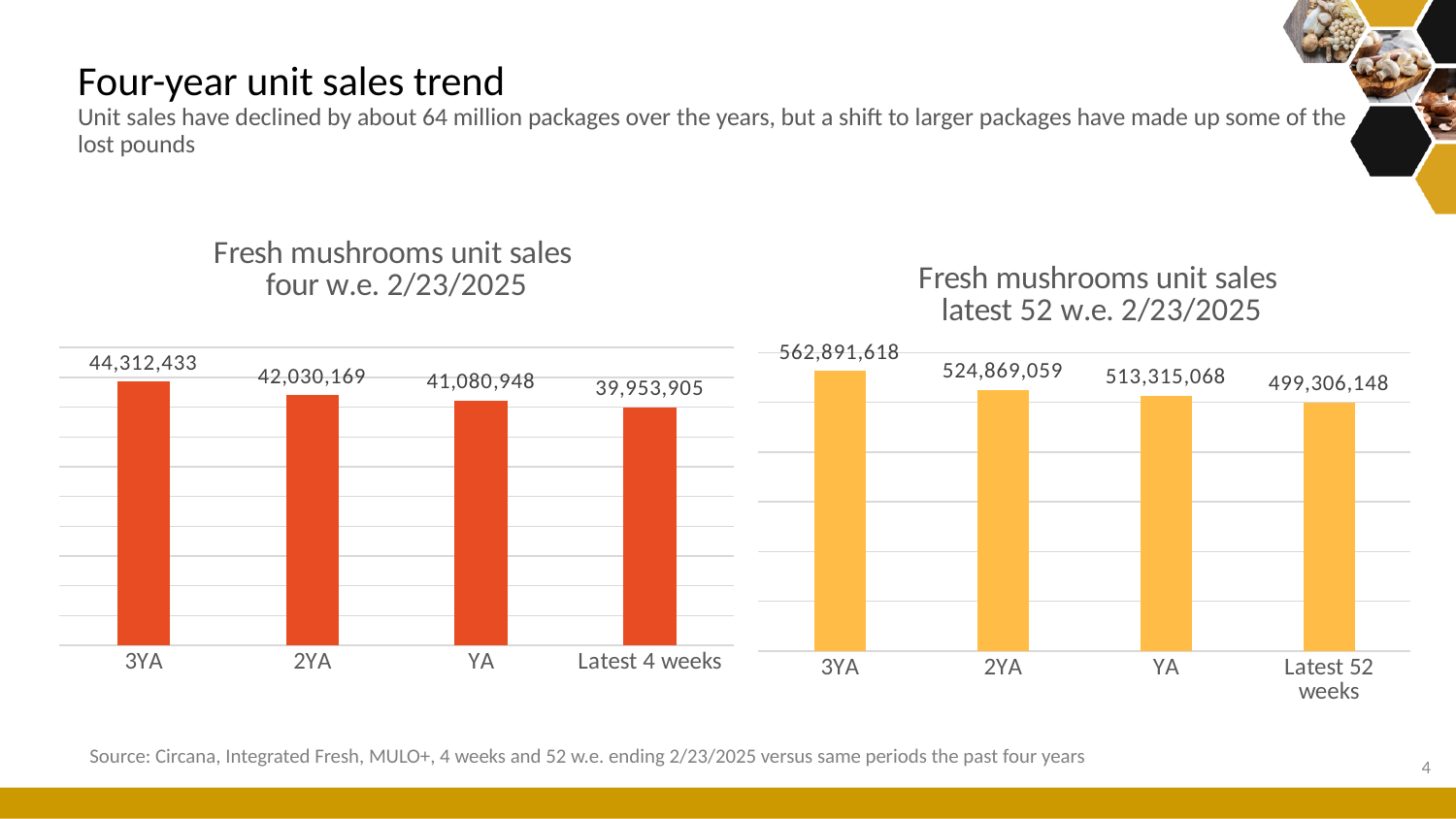

# Four-year unit sales trend Unit sales have declined by about 64 million packages over the years, but a shift to larger packages have made up some of the lost pounds

### Chart: Fresh mushrooms unit sales four w.e. 2/23/2025

| Category | 4 weeks |
|---|---|
| 3YA | 44312432.63325913 |
| 2YA | 42030169.139944226 |
| YA | 41080948.240372464 |
| Latest 4 weeks | 39953904.68412958 |

### Chart: Fresh mushrooms unit sales latest 52 w.e. 2/23/2025

| Category | units 52 weeks |
|---|---|
| 3YA | 562891618.3327869 |
| 2YA | 524869059.4019765 |
| YA | 513315068.1748919 |
| Latest 52 weeks | 499306147.74122924 |
Source: Circana, Integrated Fresh, MULO+, 4 weeks and 52 w.e. ending 2/23/2025 versus same periods the past four years
4